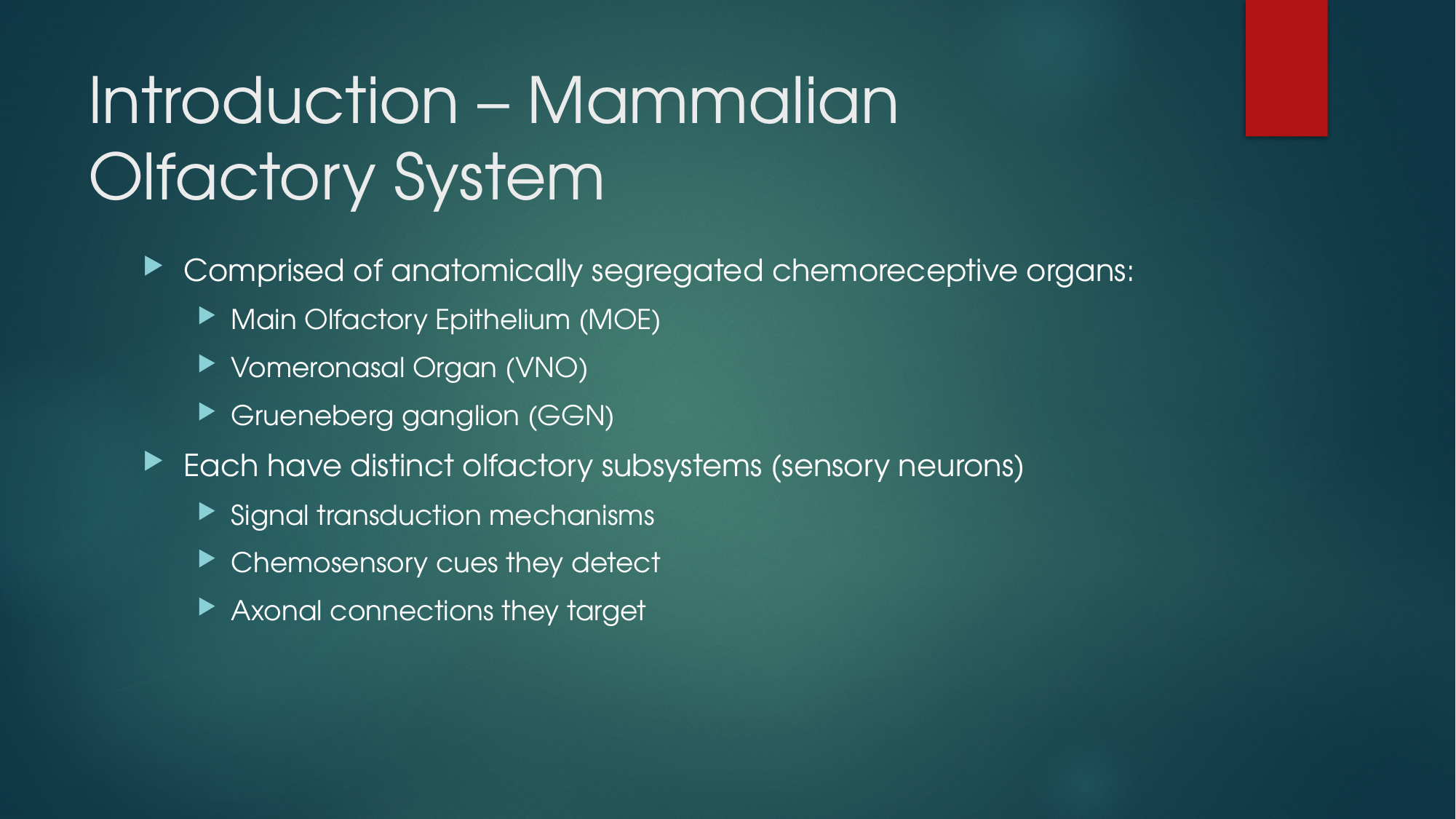

# Introduction – Mammalian Olfactory System
Comprised of anatomically segregated chemoreceptive organs:
Main Olfactory Epithelium (MOE)
Vomeronasal Organ (VNO)
Grueneberg ganglion (GGN)
Each have distinct olfactory subsystems (sensory neurons)
Signal transduction mechanisms
Chemosensory cues they detect
Axonal connections they target